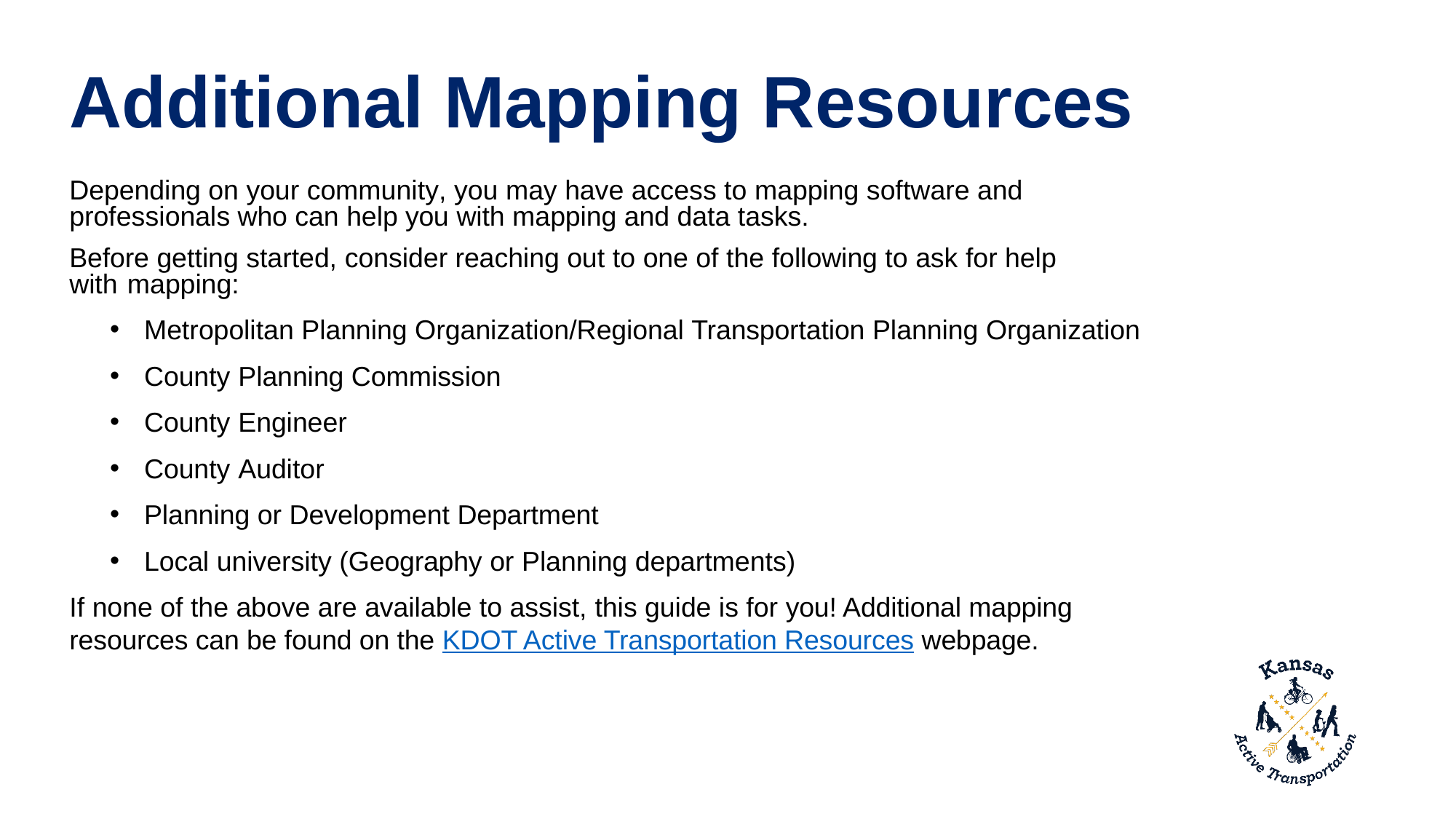

Additional Mapping Resources
Depending on your community, you may have access to mapping software and professionals who can help you with mapping and data tasks.
Before getting started, consider reaching out to one of the following to ask for help with mapping:
Metropolitan Planning Organization/Regional Transportation Planning Organization
County Planning Commission
County Engineer
County Auditor
Planning or Development Department
Local university (Geography or Planning departments)
If none of the above are available to assist, this guide is for you! Additional mapping resources can be found on the KDOT Active Transportation Resources webpage.